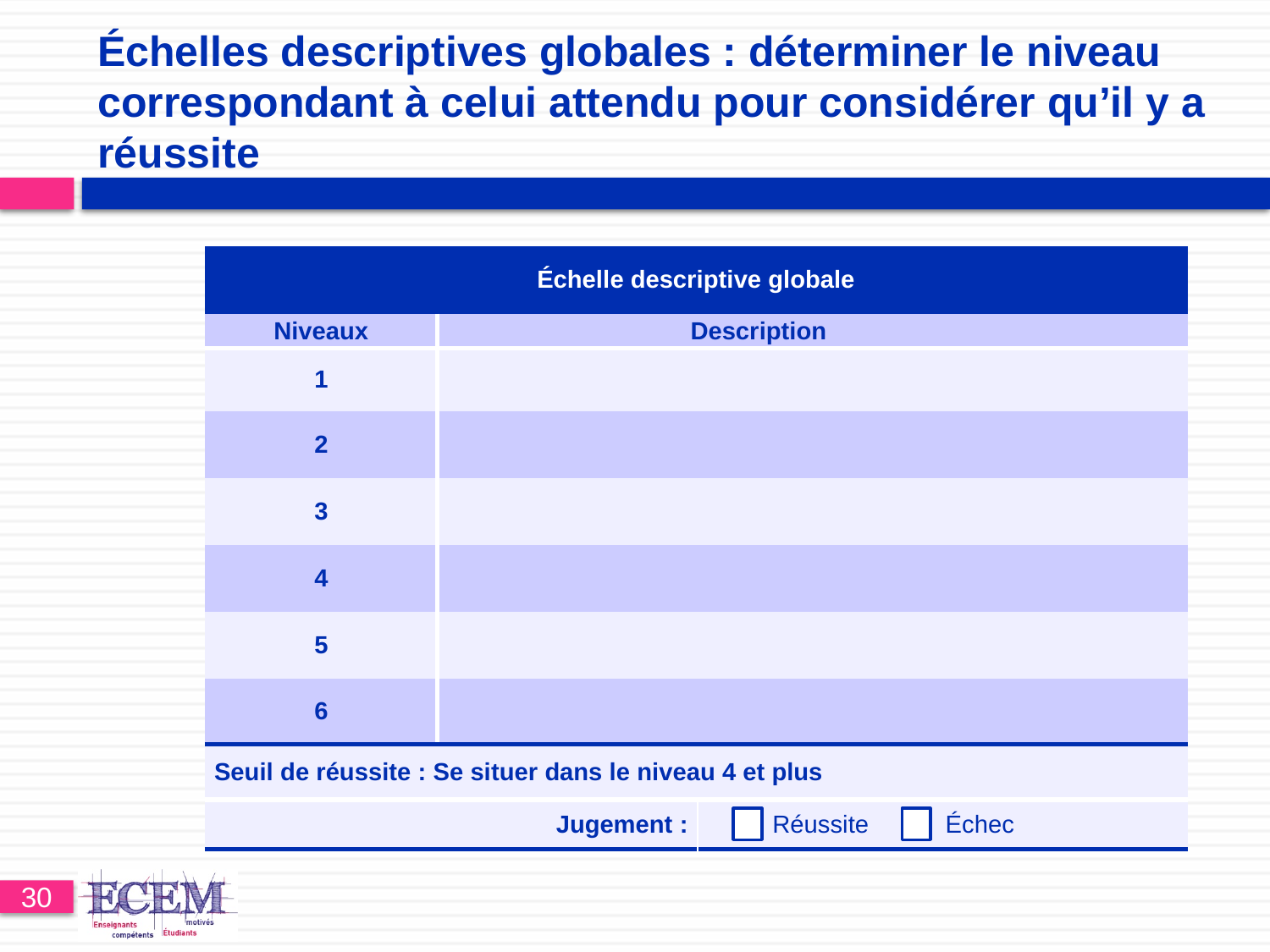

# Échelles descriptives globales : déterminer le niveau correspondant à celui attendu pour considérer qu’il y a réussite
| Échelle descriptive globale |  |  |
| --- | --- | --- |
| Niveaux | Description |  |
| 1 |  |  |
| 2 |  |  |
| 3 |  |  |
| 4 |  |  |
| 5 |  |  |
| 6 |  |  |
| Seuil de réussite : Se situer dans le niveau 4 et plus |  |  |
| Jugement : |  | Réussite Échec |